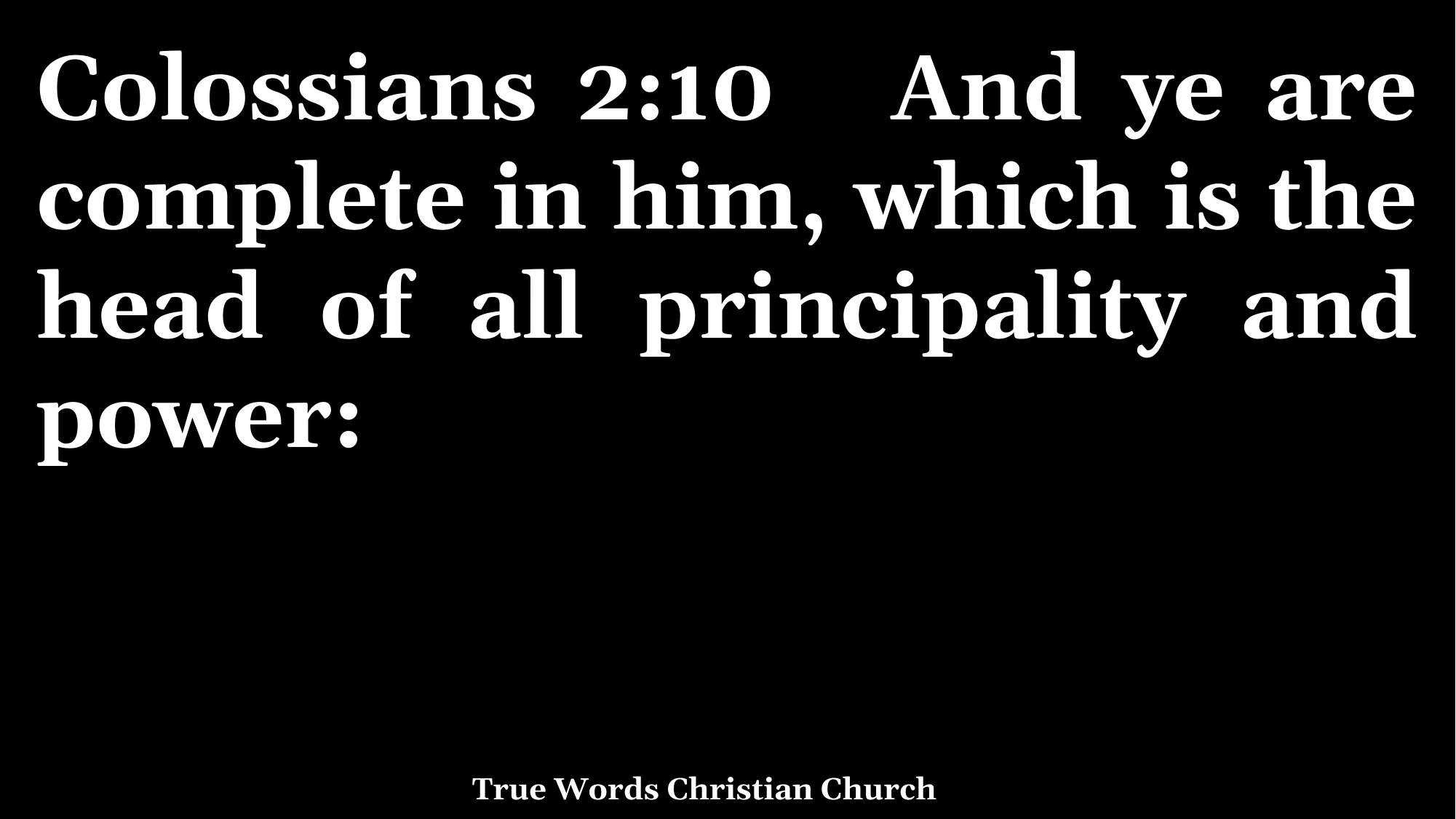

Colossians 2:10   And ye are complete in him, which is the head of all principality and power:
True Words Christian Church